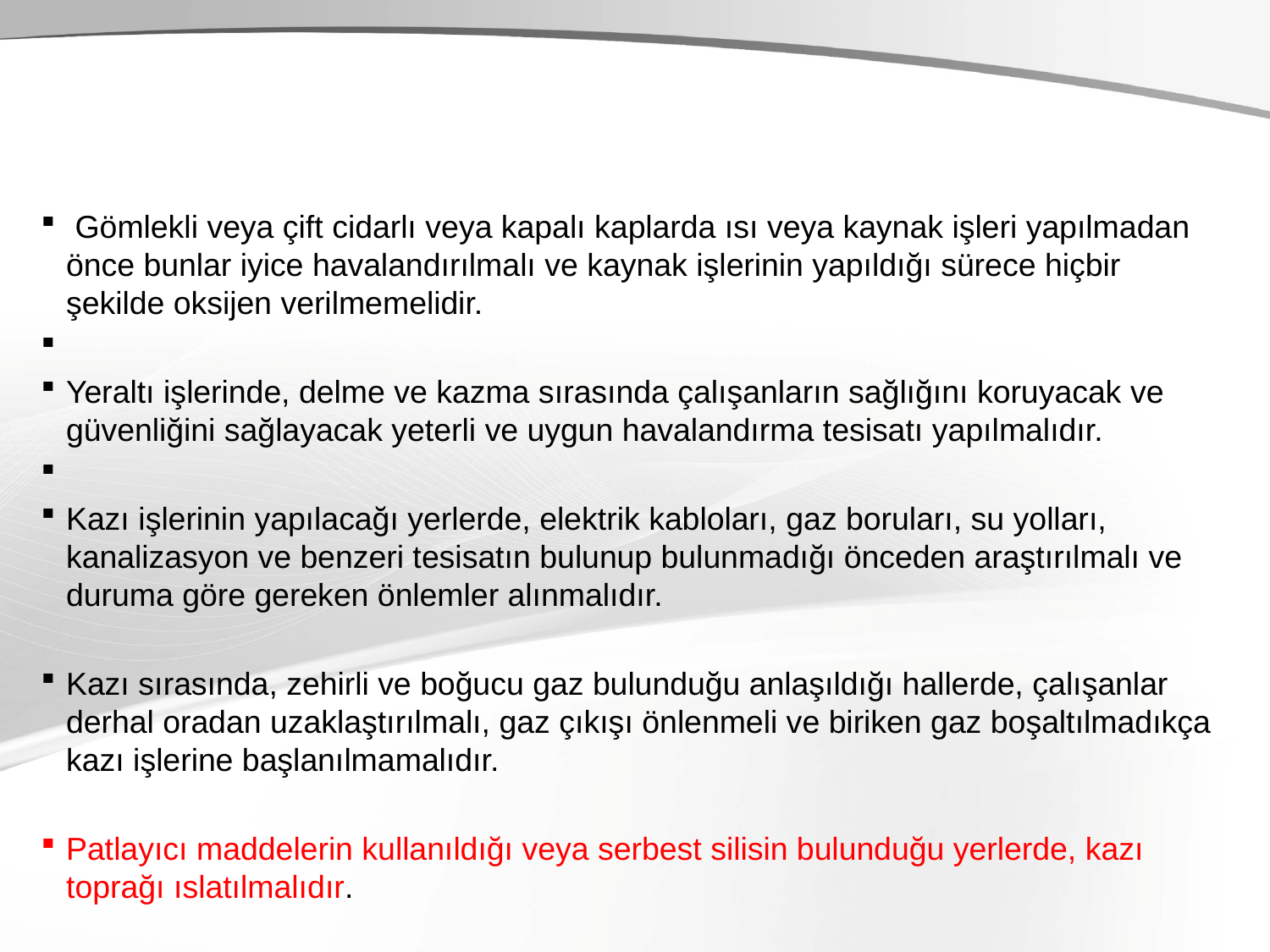

#
 Gömlekli veya çift cidarlı veya kapalı kaplarda ısı veya kaynak işleri yapılmadan önce bunlar iyice havalandırılmalı ve kaynak işlerinin yapıldığı sürece hiçbir şekilde oksijen verilmemelidir.

Yeraltı işlerinde, delme ve kazma sırasında çalışanların sağlığını koruyacak ve güvenliğini sağlayacak yeterli ve uygun havalandırma tesisatı yapılmalıdır.

Kazı işlerinin yapılacağı yerlerde, elektrik kabloları, gaz boruları, su yolları, kanalizasyon ve benzeri tesisatın bulunup bulunmadığı önceden araştırılmalı ve duruma göre gereken önlemler alınmalıdır.

Kazı sırasında, zehirli ve boğucu gaz bulunduğu anlaşıldığı hallerde, çalışanlar derhal oradan uzaklaştırılmalı, gaz çıkışı önlenmeli ve biriken gaz boşaltılmadıkça kazı işlerine başlanılmamalıdır.

Patlayıcı maddelerin kullanıldığı veya serbest silisin bulunduğu yerlerde, kazı toprağı ıslatılmalıdır.